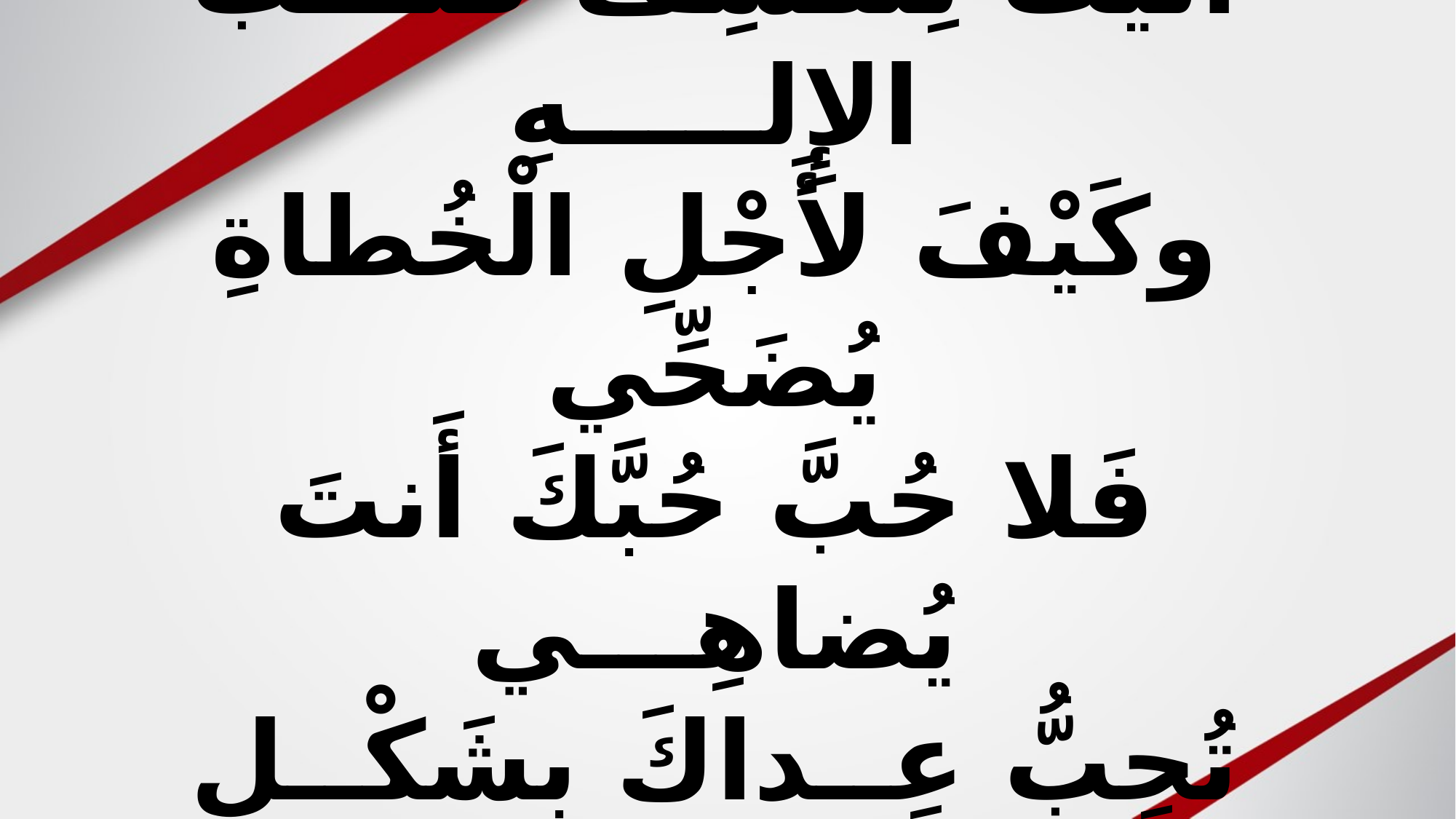

# أَتَيْتَ لِتَكْشِفَ قَلْـــبَ الإِلـــــهِ وكَيْفَ لأَجْلِ الْخُطاةِ يُضَحِّي فَلا حُبَّ حُبَّكَ أَنتَ يُضاهِـــي تُحِبُّ عِــداكَ بِشَكْــلٍ مُلِــــحِّ